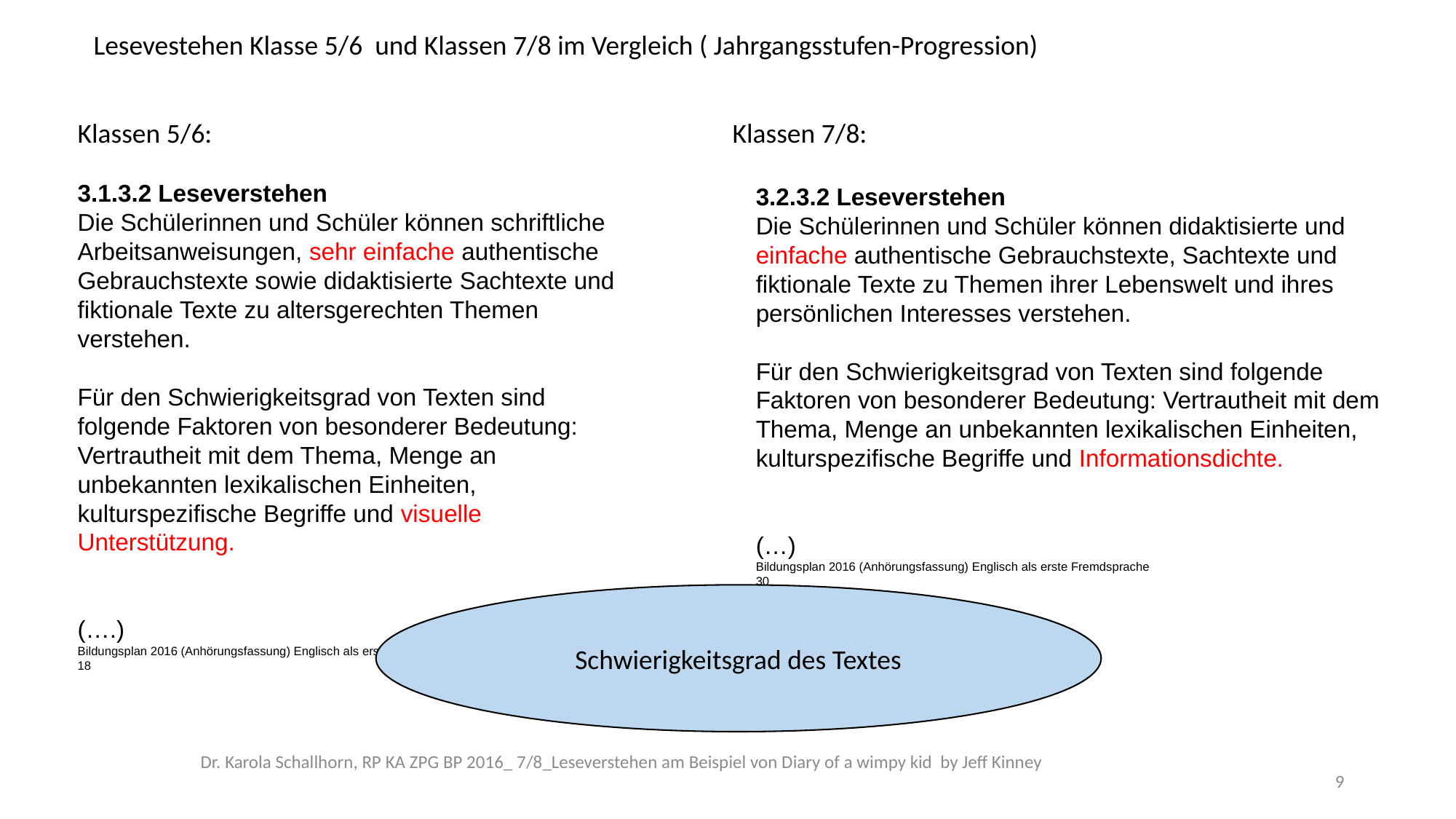

Lesevestehen Klasse 5/6  und Klassen 7/8 im Vergleich ( Jahrgangsstufen-Progression)
Klassen 5/6:					Klassen 7/8:
3.1.3.2 Leseverstehen
Die Schülerinnen und Schüler können schriftliche Arbeitsanweisungen, sehr einfache authentische Gebrauchstexte sowie didaktisierte Sachtexte und fiktionale Texte zu altersgerechten Themen verstehen.

Für den Schwierigkeitsgrad von Texten sind folgende Faktoren von besonderer Bedeutung: Vertrautheit mit dem Thema, Menge an unbekannten lexikalischen Einheiten, kulturspezifische Begriffe und visuelle Unterstützung.

(….)
Bildungsplan 2016 (Anhörungsfassung) Englisch als erste Fremdsprache
18
3.2.3.2 Leseverstehen
Die Schülerinnen und Schüler können didaktisierte und einfache authentische Gebrauchstexte, Sachtexte und fiktionale Texte zu Themen ihrer Lebenswelt und ihres persönlichen Interesses verstehen.

Für den Schwierigkeitsgrad von Texten sind folgende Faktoren von besonderer Bedeutung: Vertrautheit mit dem
Thema, Menge an unbekannten lexikalischen Einheiten, kulturspezifische Begriffe und Informationsdichte.

(…)
Bildungsplan 2016 (Anhörungsfassung) Englisch als erste Fremdsprache
30
Schwierigkeitsgrad des Textes
Dr. Karola Schallhorn, RP KA ZPG BP 2016_ 7/8_Leseverstehen am Beispiel von Diary of a wimpy kid  by Jeff Kinney
9